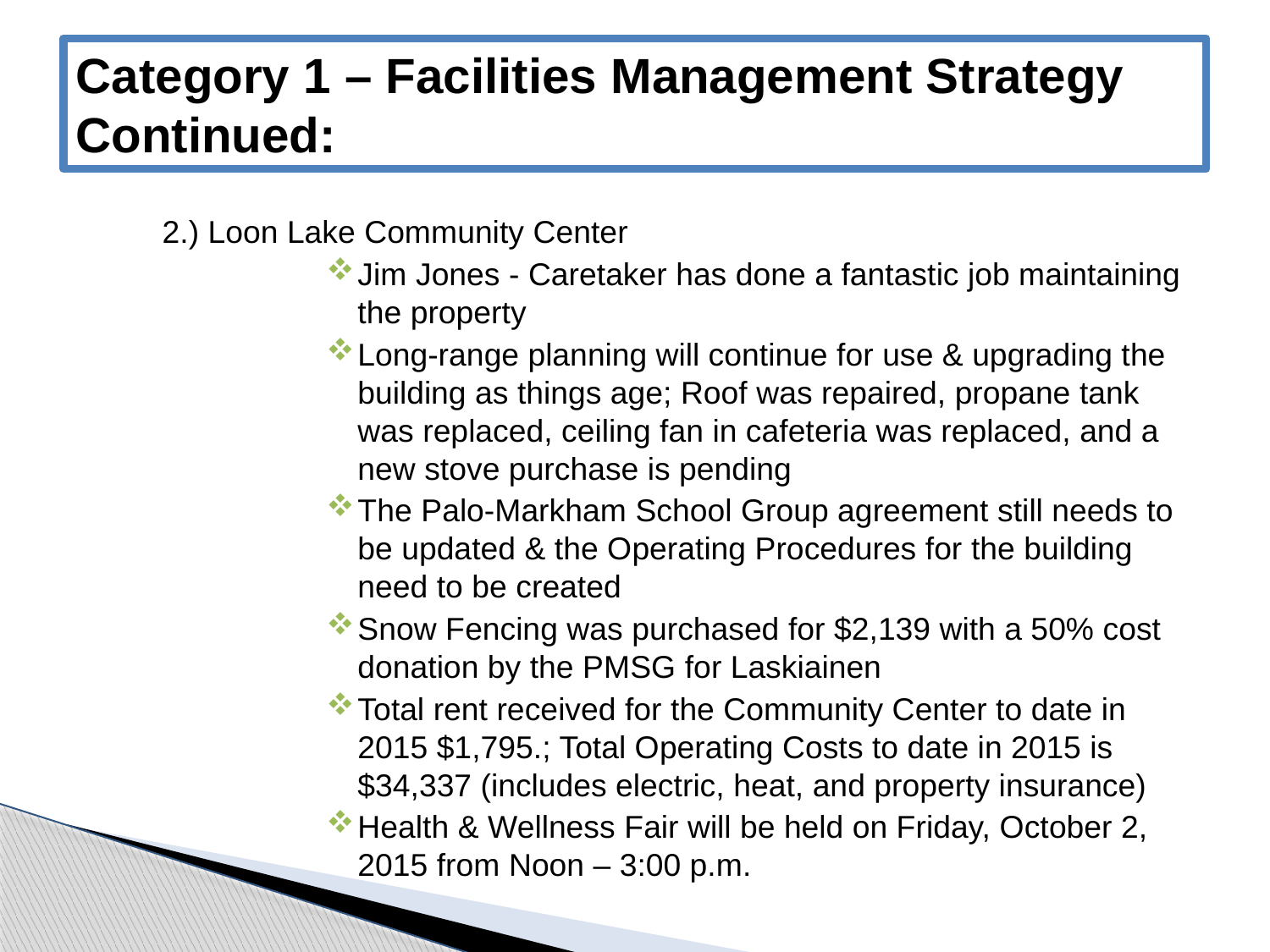

# Category 1 – Facilities Management Strategy Continued:
2.) Loon Lake Community Center
Jim Jones - Caretaker has done a fantastic job maintaining the property
Long-range planning will continue for use & upgrading the building as things age; Roof was repaired, propane tank was replaced, ceiling fan in cafeteria was replaced, and a new stove purchase is pending
The Palo-Markham School Group agreement still needs to be updated & the Operating Procedures for the building need to be created
Snow Fencing was purchased for $2,139 with a 50% cost donation by the PMSG for Laskiainen
Total rent received for the Community Center to date in 2015 $1,795.; Total Operating Costs to date in 2015 is $34,337 (includes electric, heat, and property insurance)
Health & Wellness Fair will be held on Friday, October 2, 2015 from Noon – 3:00 p.m.